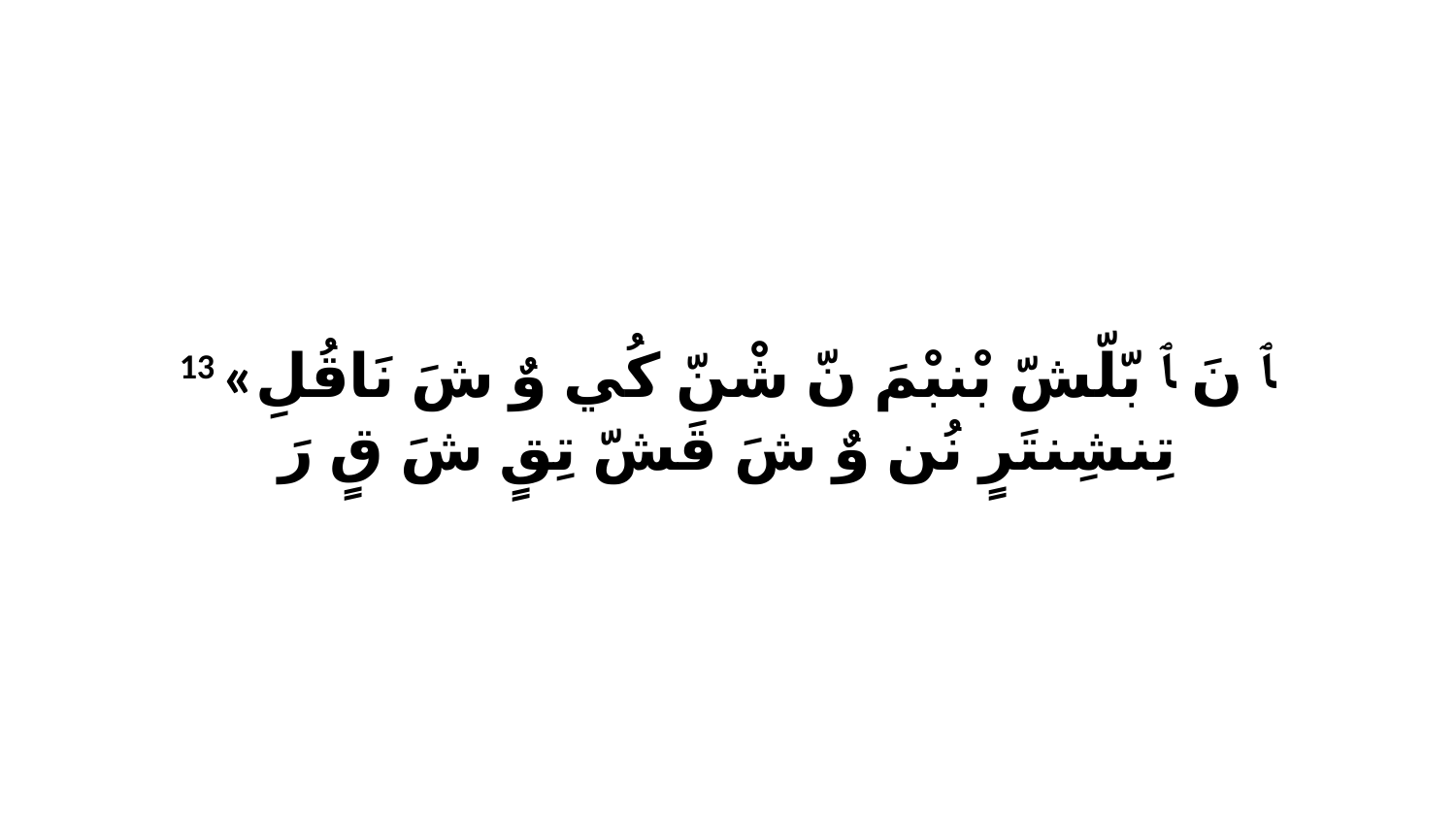

13 «ﭑ نَ ﭑ بّلّشّ بْنبْمَ نّ شْنّ كُي وٌ شَ نَاقُلِ تِنشِنتَرٍ نُن وٌ شَ قَشّ تِقٍ شَ قٍ رَ